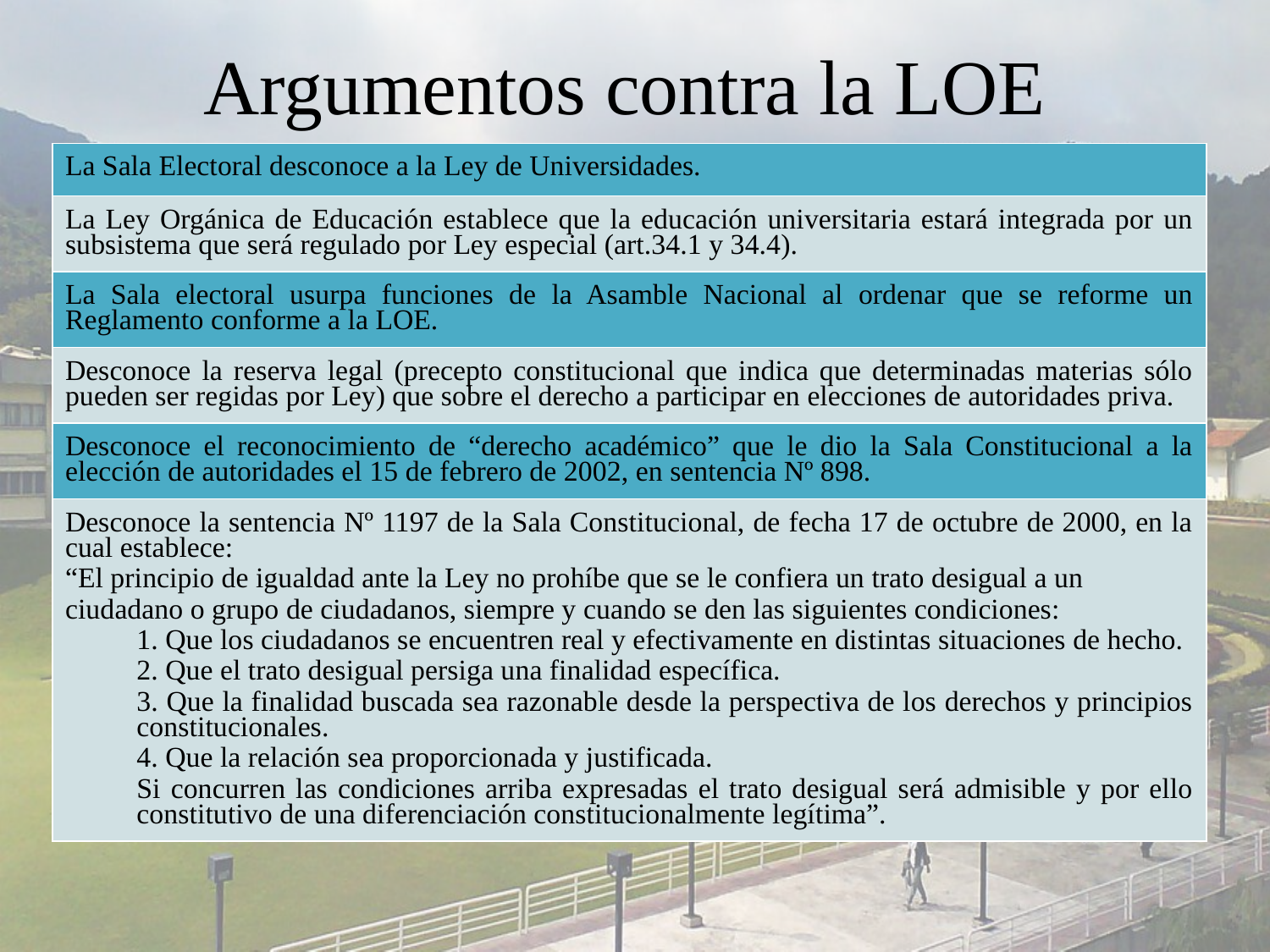

# Argumentos contra la LOE
| La Sala Electoral desconoce a la Ley de Universidades. |
| --- |
| La Ley Orgánica de Educación establece que la educación universitaria estará integrada por un subsistema que será regulado por Ley especial (art.34.1 y 34.4). |
| La Sala electoral usurpa funciones de la Asamble Nacional al ordenar que se reforme un Reglamento conforme a la LOE. |
| Desconoce la reserva legal (precepto constitucional que indica que determinadas materias sólo pueden ser regidas por Ley) que sobre el derecho a participar en elecciones de autoridades priva. |
| Desconoce el reconocimiento de “derecho académico” que le dio la Sala Constitucional a la elección de autoridades el 15 de febrero de 2002, en sentencia Nº 898. |
| Desconoce la sentencia Nº 1197 de la Sala Constitucional, de fecha 17 de octubre de 2000, en la cual establece: “El principio de igualdad ante la Ley no prohíbe que se le confiera un trato desigual a un ciudadano o grupo de ciudadanos, siempre y cuando se den las siguientes condiciones: 1. Que los ciudadanos se encuentren real y efectivamente en distintas situaciones de hecho. 2. Que el trato desigual persiga una finalidad específica. 3. Que la finalidad buscada sea razonable desde la perspectiva de los derechos y principios constitucionales. 4. Que la relación sea proporcionada y justificada. Si concurren las condiciones arriba expresadas el trato desigual será admisible y por ello constitutivo de una diferenciación constitucionalmente legítima”. |